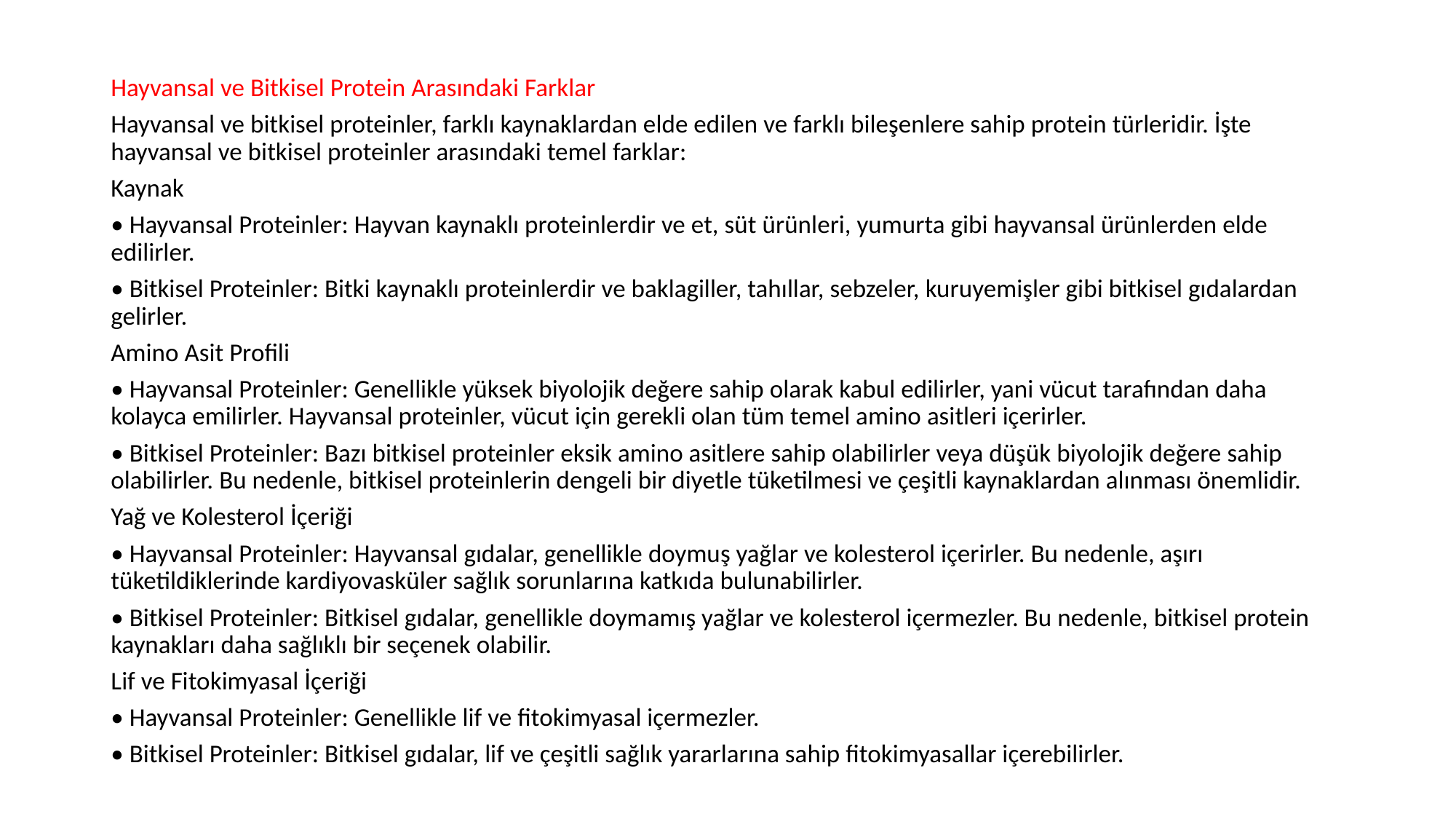

Hayvansal ve Bitkisel Protein Arasındaki Farklar
Hayvansal ve bitkisel proteinler, farklı kaynaklardan elde edilen ve farklı bileşenlere sahip protein türleridir. İşte hayvansal ve bitkisel proteinler arasındaki temel farklar:
Kaynak
• Hayvansal Proteinler: Hayvan kaynaklı proteinlerdir ve et, süt ürünleri, yumurta gibi hayvansal ürünlerden elde edilirler.
• Bitkisel Proteinler: Bitki kaynaklı proteinlerdir ve baklagiller, tahıllar, sebzeler, kuruyemişler gibi bitkisel gıdalardan gelirler.
Amino Asit Profili
• Hayvansal Proteinler: Genellikle yüksek biyolojik değere sahip olarak kabul edilirler, yani vücut tarafından daha kolayca emilirler. Hayvansal proteinler, vücut için gerekli olan tüm temel amino asitleri içerirler.
• Bitkisel Proteinler: Bazı bitkisel proteinler eksik amino asitlere sahip olabilirler veya düşük biyolojik değere sahip olabilirler. Bu nedenle, bitkisel proteinlerin dengeli bir diyetle tüketilmesi ve çeşitli kaynaklardan alınması önemlidir.
Yağ ve Kolesterol İçeriği
• Hayvansal Proteinler: Hayvansal gıdalar, genellikle doymuş yağlar ve kolesterol içerirler. Bu nedenle, aşırı tüketildiklerinde kardiyovasküler sağlık sorunlarına katkıda bulunabilirler.
• Bitkisel Proteinler: Bitkisel gıdalar, genellikle doymamış yağlar ve kolesterol içermezler. Bu nedenle, bitkisel protein kaynakları daha sağlıklı bir seçenek olabilir.
Lif ve Fitokimyasal İçeriği
• Hayvansal Proteinler: Genellikle lif ve fitokimyasal içermezler.
• Bitkisel Proteinler: Bitkisel gıdalar, lif ve çeşitli sağlık yararlarına sahip fitokimyasallar içerebilirler.